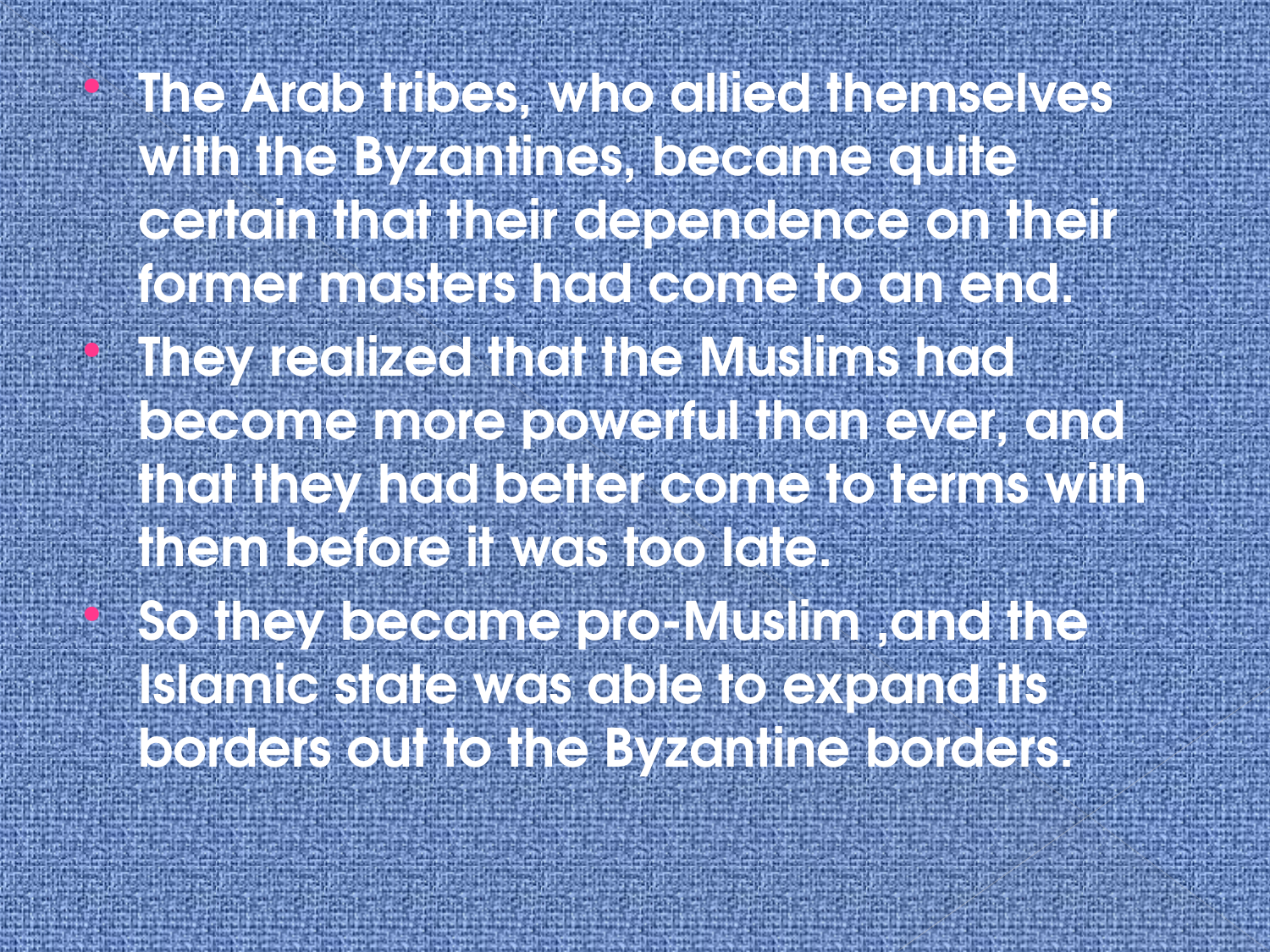

The Arab tribes, who allied themselves with the Byzantines, became quite certain that their dependence on their former masters had come to an end.
They realized that the Muslims had become more powerful than ever, and that they had better come to terms with them before it was too late.
So they became pro-Muslim ,and the Islamic state was able to expand its borders out to the Byzantine borders.